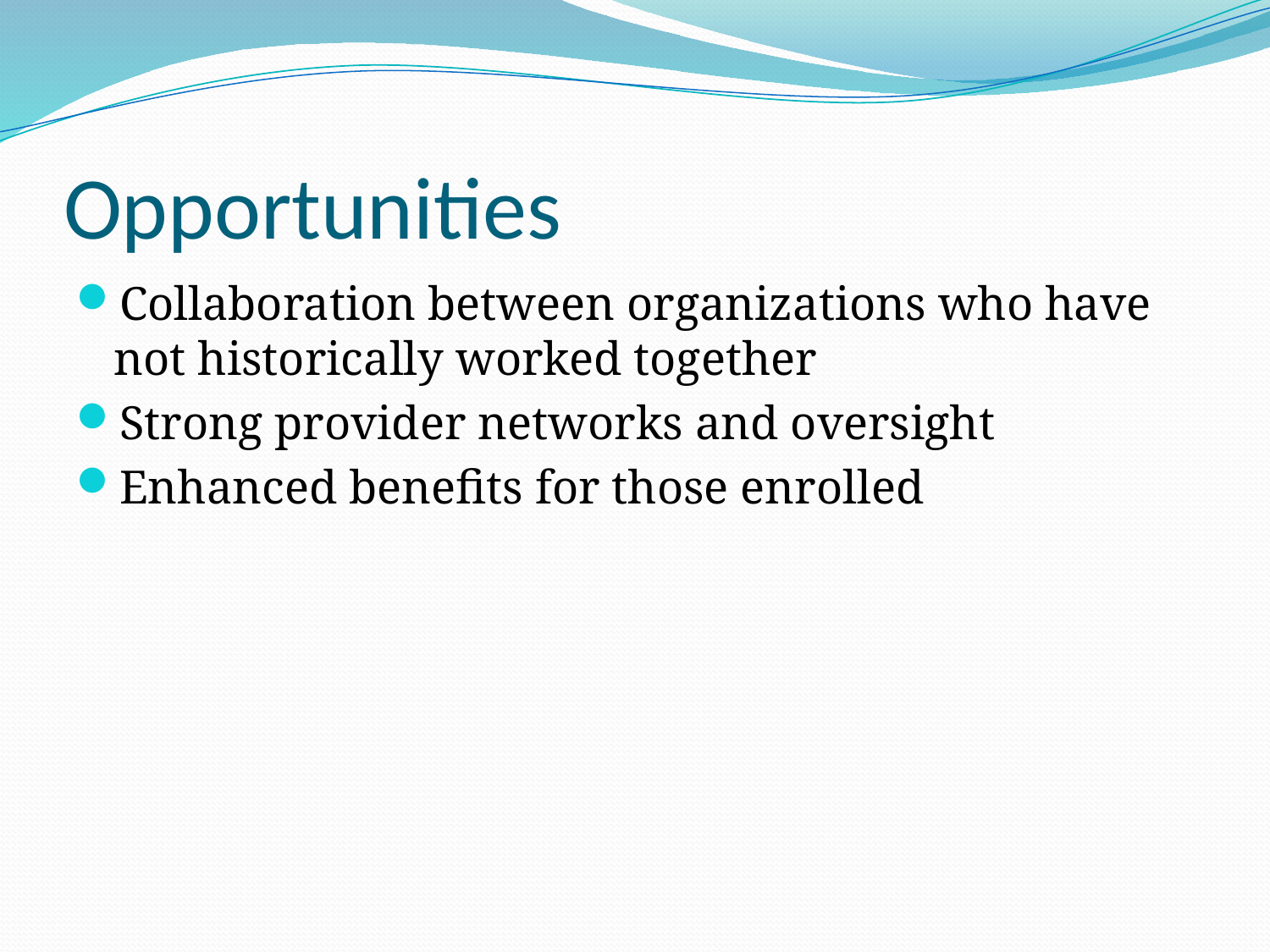

# Opportunities
Collaboration between organizations who have not historically worked together
Strong provider networks and oversight
Enhanced benefits for those enrolled